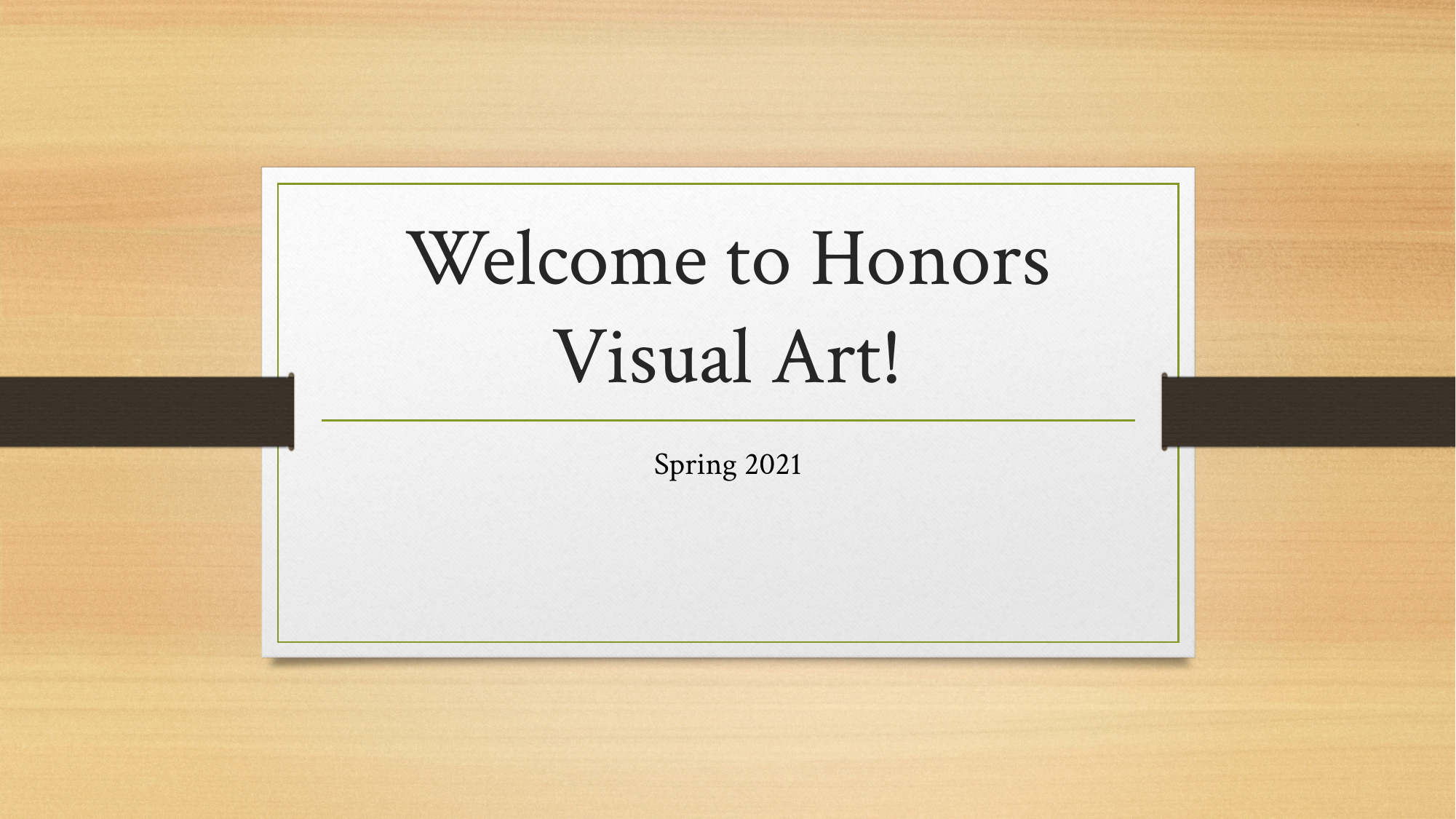

# Welcome to Honors Visual Art!
Spring 2021